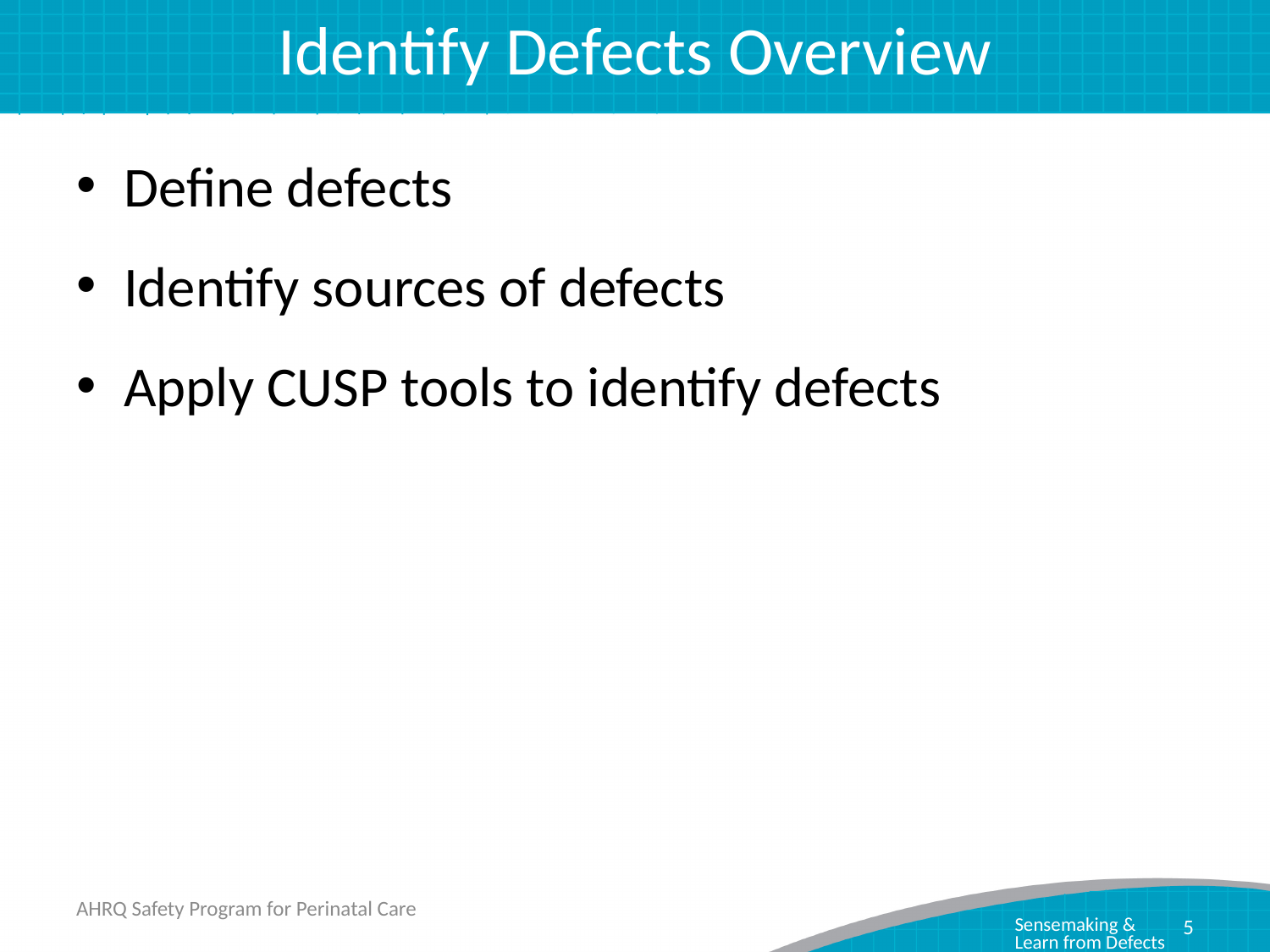

# Identify Defects Overview
Define defects
Identify sources of defects
Apply CUSP tools to identify defects
AHRQ Safety Program for Perinatal Care
5